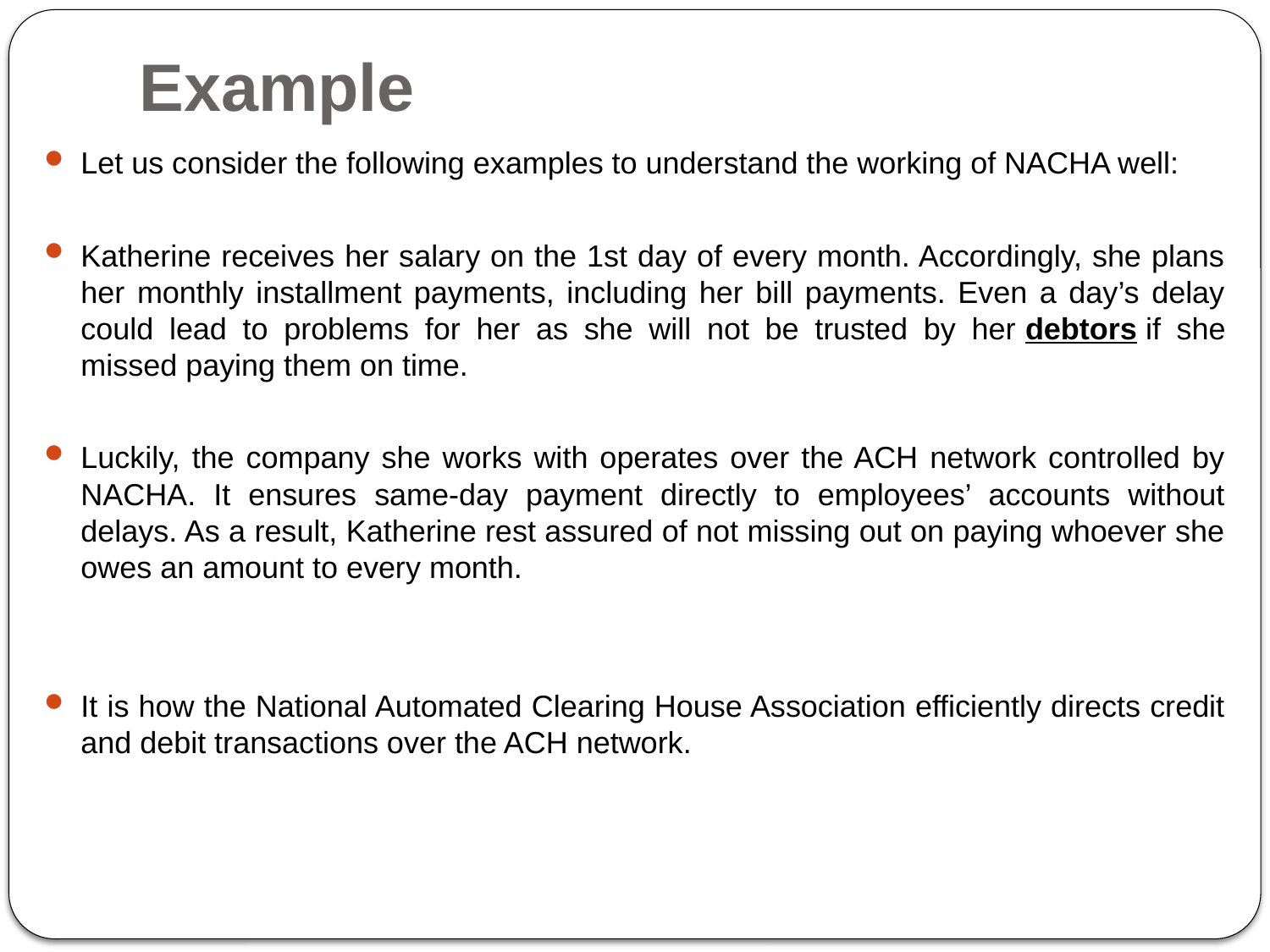

# Example
Let us consider the following examples to understand the working of NACHA well:

Katherine receives her salary on the 1st day of every month. Accordingly, she plans her monthly installment payments, including her bill payments. Even a day’s delay could lead to problems for her as she will not be trusted by her debtors if she missed paying them on time.

Luckily, the company she works with operates over the ACH network controlled by NACHA. It ensures same-day payment directly to employees’ accounts without delays. As a result, Katherine rest assured of not missing out on paying whoever she owes an amount to every month.

It is how the National Automated Clearing House Association efficiently directs credit and debit transactions over the ACH network.